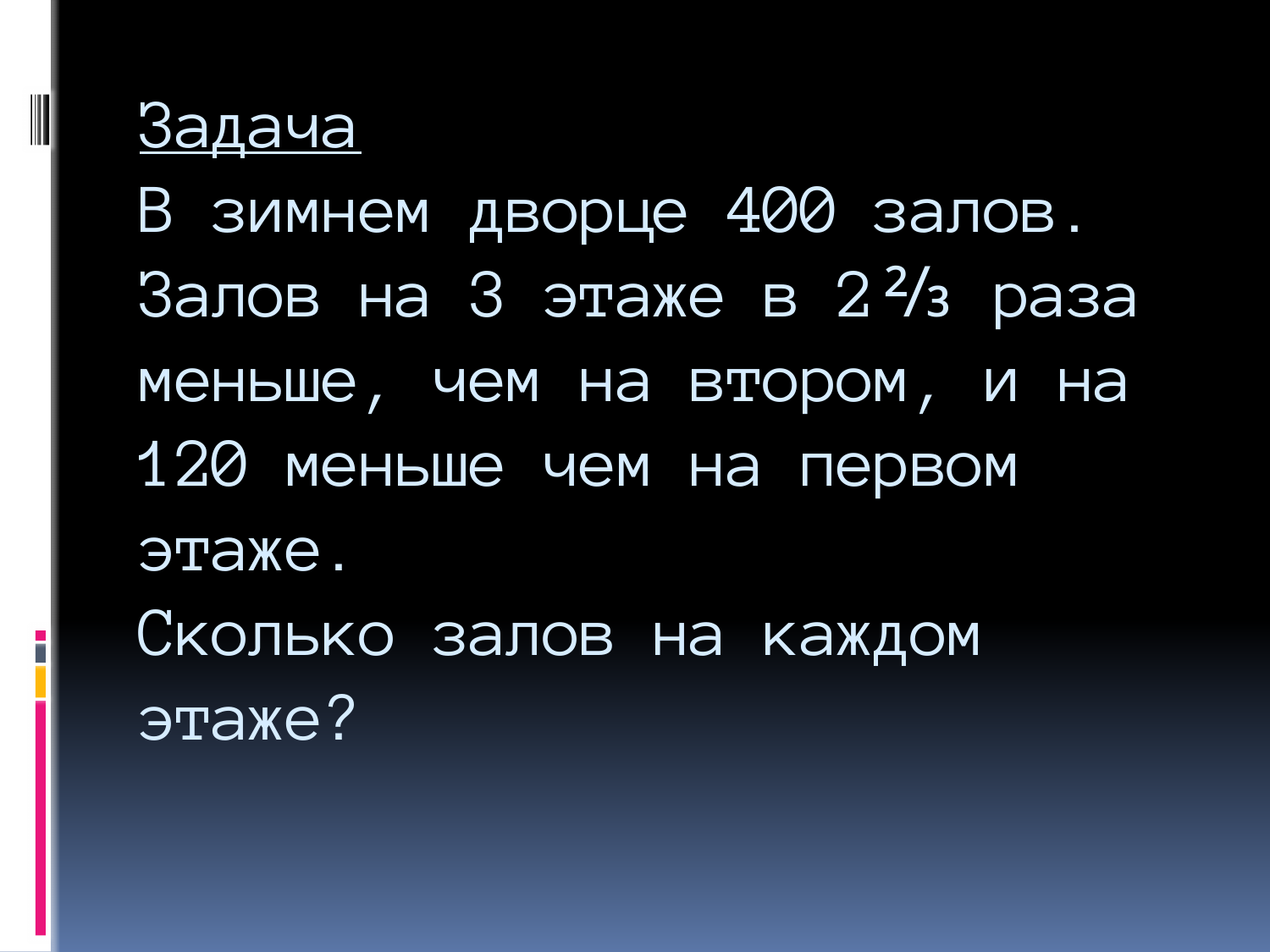

# Задача В зимнем дворце 400 залов. Залов на 3 этаже в 2⅔ раза меньше, чем на втором, и на 120 меньше чем на первом этаже. Сколько залов на каждом этаже?